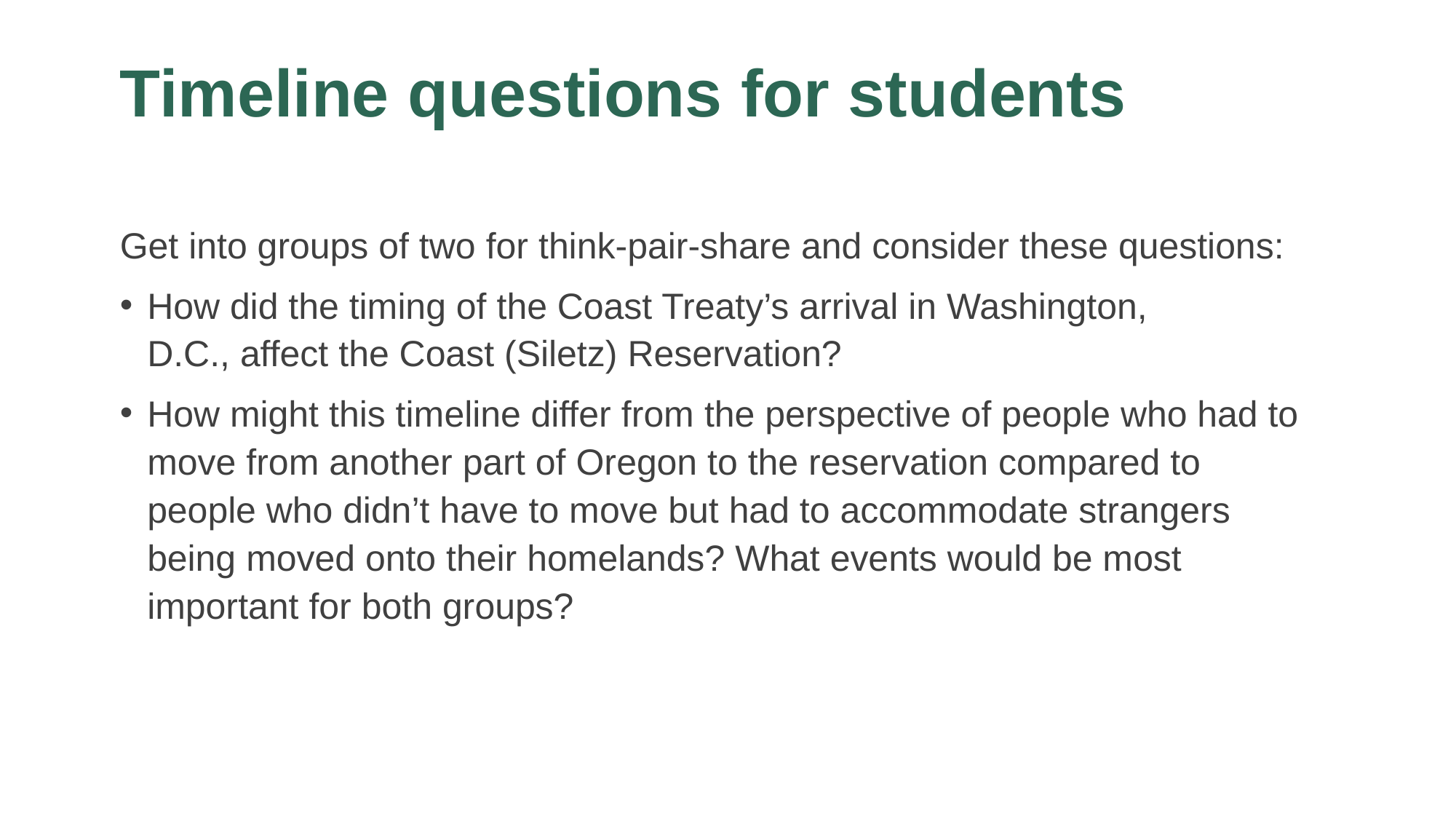

# Timeline questions for students
Get into groups of two for think-pair-share and consider these questions:
How did the timing of the Coast Treaty’s arrival in Washington, D.C., affect the Coast (Siletz) Reservation?
How might this timeline differ from the perspective of people who had to move from another part of Oregon to the reservation compared to people who didn’t have to move but had to accommodate strangers being moved onto their homelands? What events would be most important for both groups?